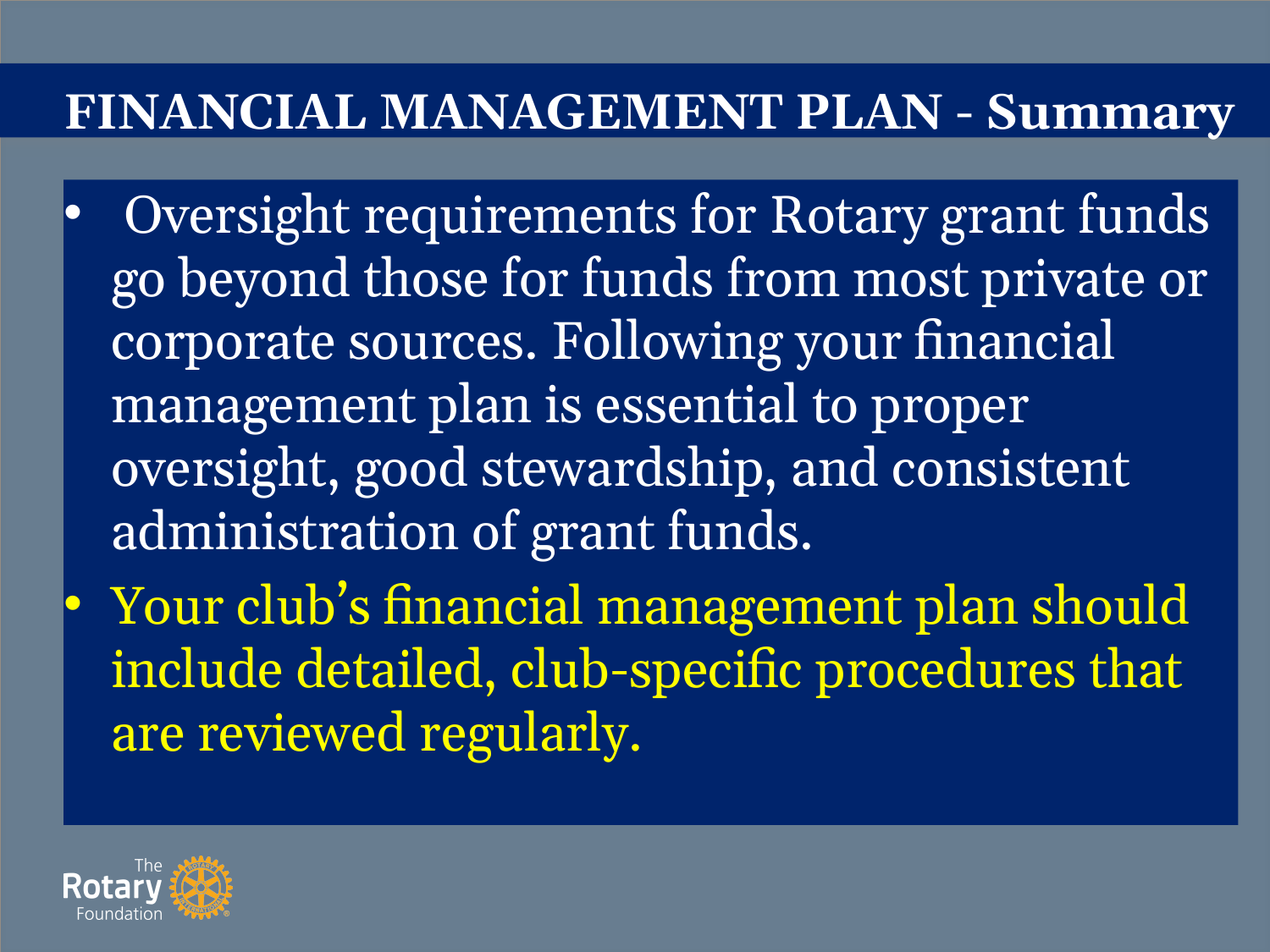

# FINANCIAL MANAGEMENT PLAN - Summary

 Oversight requirements for Rotary grant funds go beyond those for funds from most private or corporate sources. Following your financial management plan is essential to proper oversight, good stewardship, and consistent administration of grant funds.
Your club’s financial management plan should include detailed, club-specific procedures that are reviewed regularly.